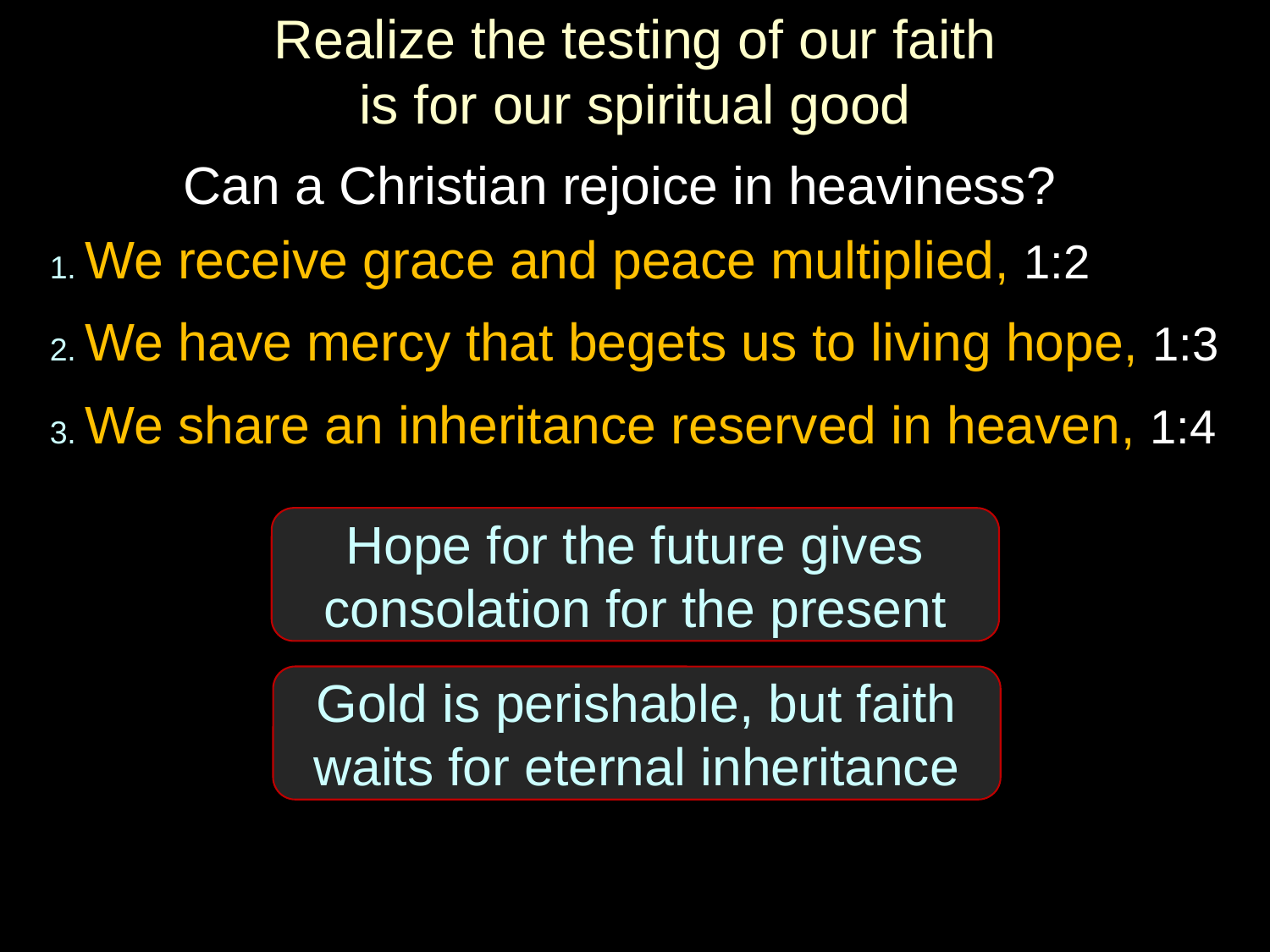

# Realize the testing of our faith is for our spiritual good
Can a Christian rejoice in heaviness?
1. We receive grace and peace multiplied, 1:2
2. We have mercy that begets us to living hope, 1:3
3. We share an inheritance reserved in heaven, 1:4

Hope for the future gives
consolation for the present
Gold is perishable, but faith waits for eternal inheritance